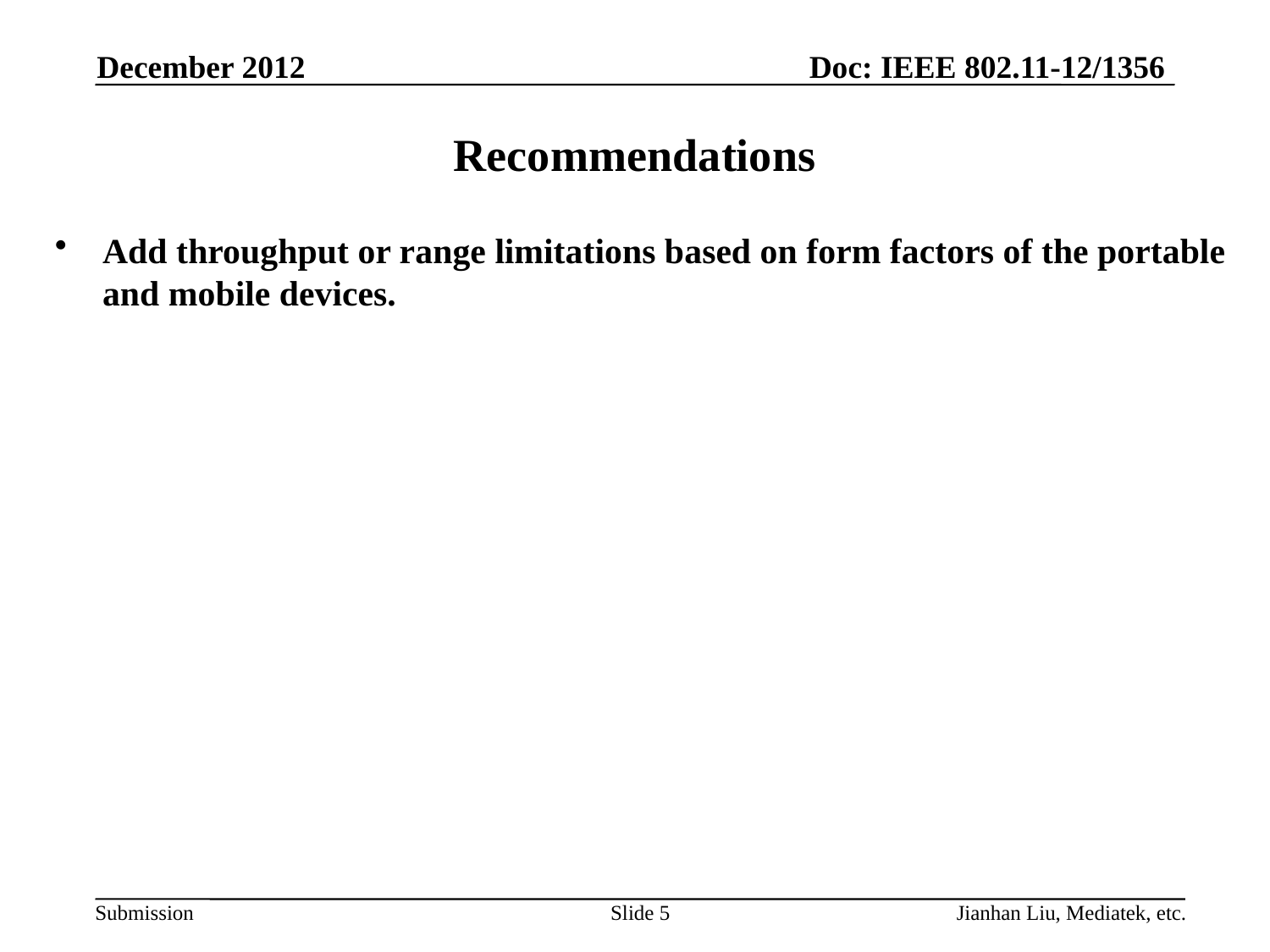

December 2012
Recommendations
Add throughput or range limitations based on form factors of the portable and mobile devices.

Slide 5
Jianhan Liu, Mediatek, etc.